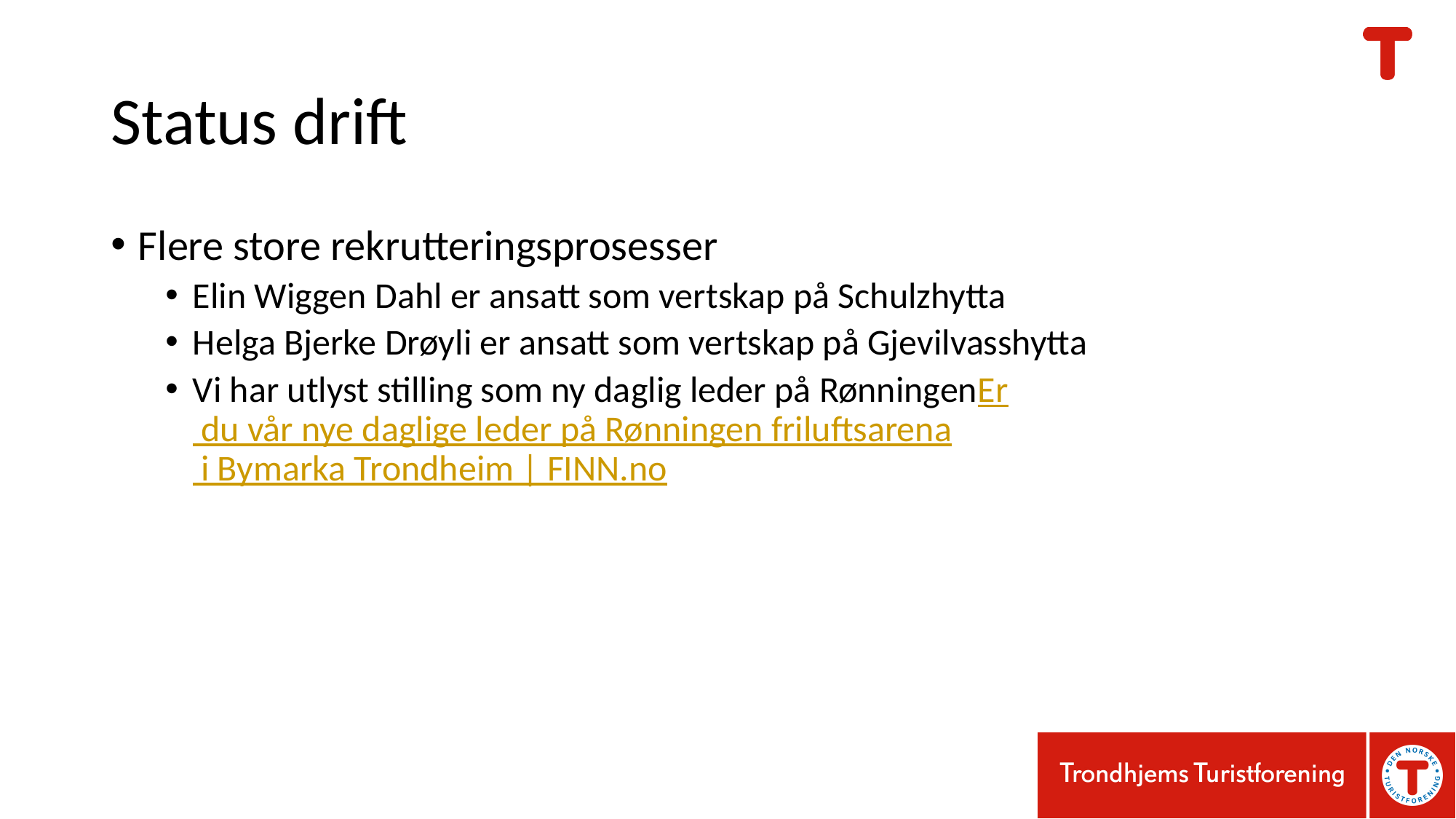

# Status drift
Flere store rekrutteringsprosesser
Elin Wiggen Dahl er ansatt som vertskap på Schulzhytta
Helga Bjerke Drøyli er ansatt som vertskap på Gjevilvasshytta
Vi har utlyst stilling som ny daglig leder på RønningenEr du vår nye daglige leder på Rønningen friluftsarena i Bymarka Trondheim | FINN.no